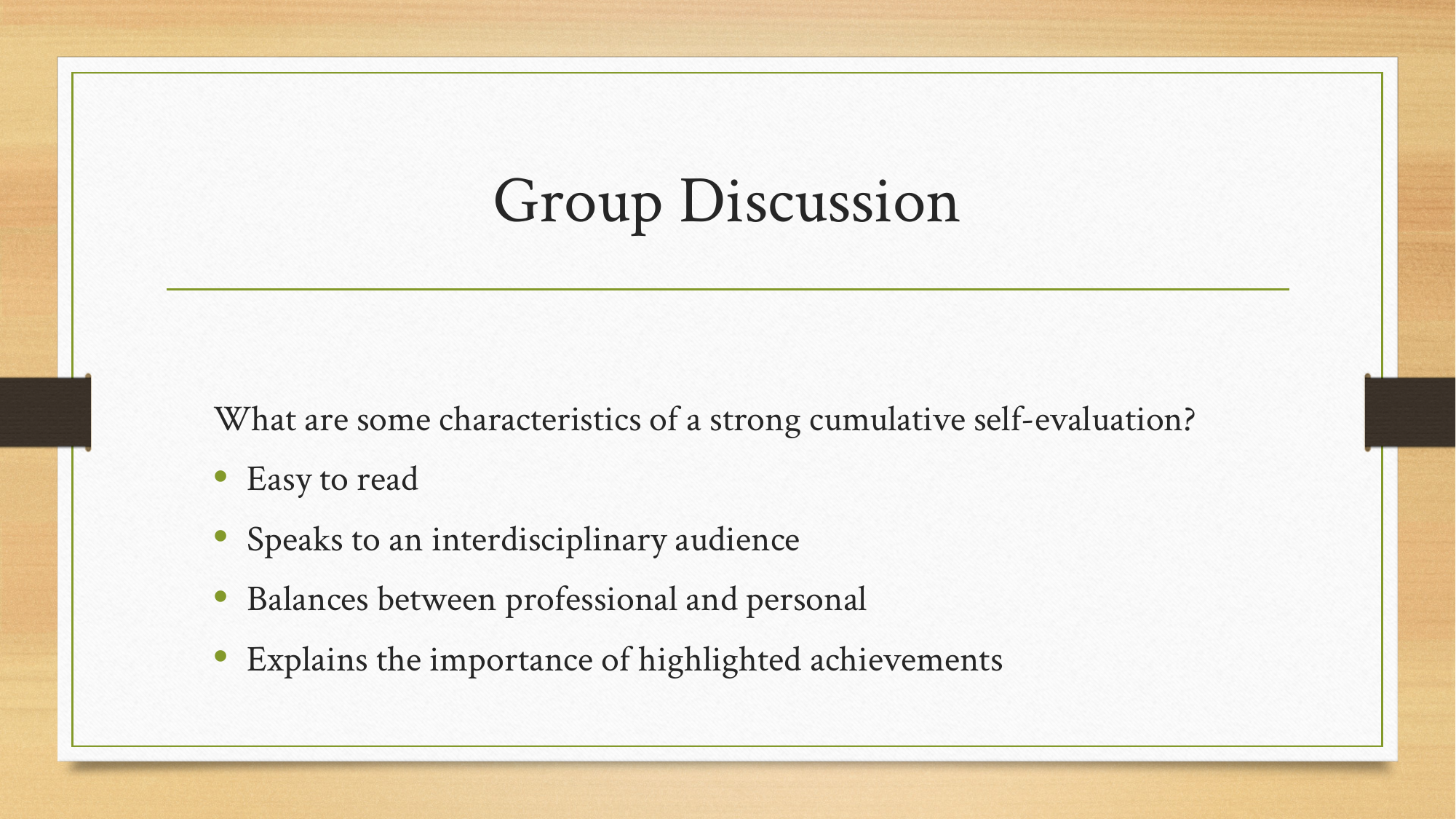

# Group Discussion
What are some characteristics of a strong cumulative self-evaluation?
Easy to read
Speaks to an interdisciplinary audience
Balances between professional and personal
Explains the importance of highlighted achievements